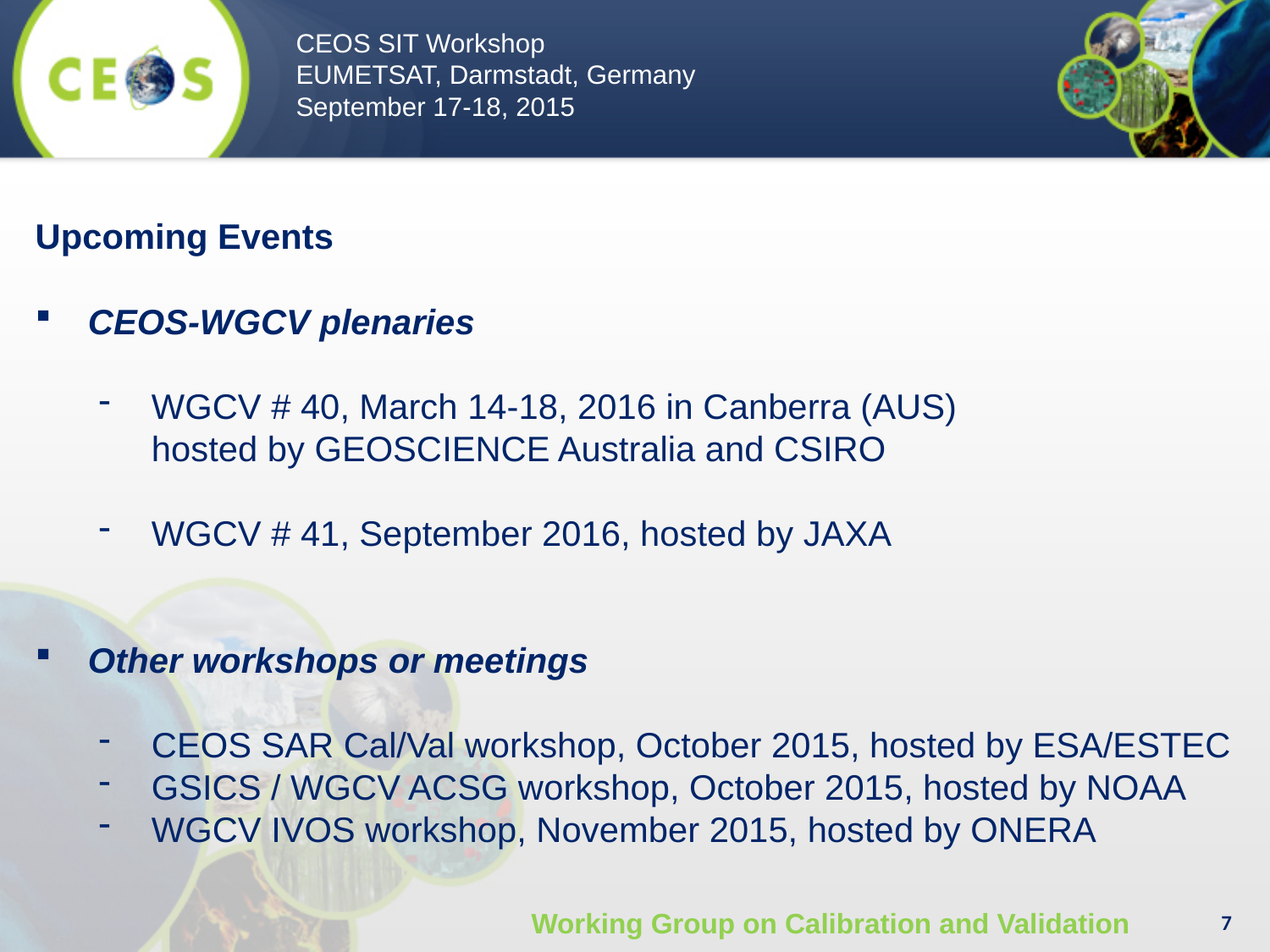

CEOS SIT Workshop
EUMETSAT, Darmstadt, Germany
September 17-18, 2015
Upcoming Events

CEOS-WGCV plenaries

WGCV # 40, March 14-18, 2016 in Canberra (AUS)
hosted by GEOSCIENCE Australia and CSIRO

WGCV # 41, September 2016, hosted by JAXA

Other workshops or meetings

CEOS SAR Cal/Val workshop, October 2015, hosted by ESA/ESTEC
GSICS / WGCV ACSG workshop, October 2015, hosted by NOAA
WGCV IVOS workshop, November 2015, hosted by ONERA

7